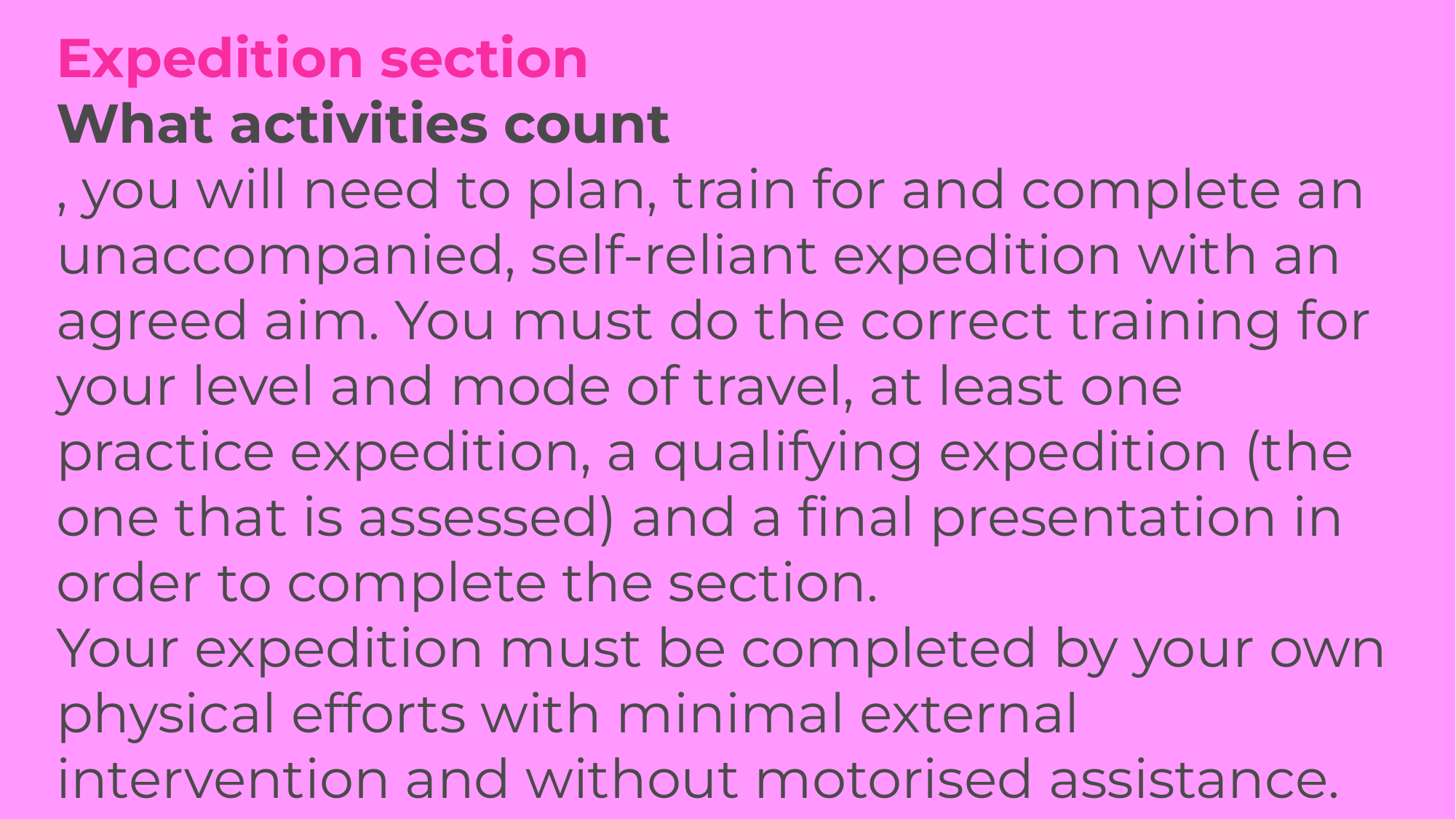

Expedition section
What activities count
, you will need to plan, train for and complete an unaccompanied, self-reliant expedition with an agreed aim. You must do the correct training for your level and mode of travel, at least one practice expedition, a qualifying expedition (the one that is assessed) and a final presentation in order to complete the section.
Your expedition must be completed by your own physical efforts with minimal external intervention and without motorised assistance. Your route should also be a continuous journey.